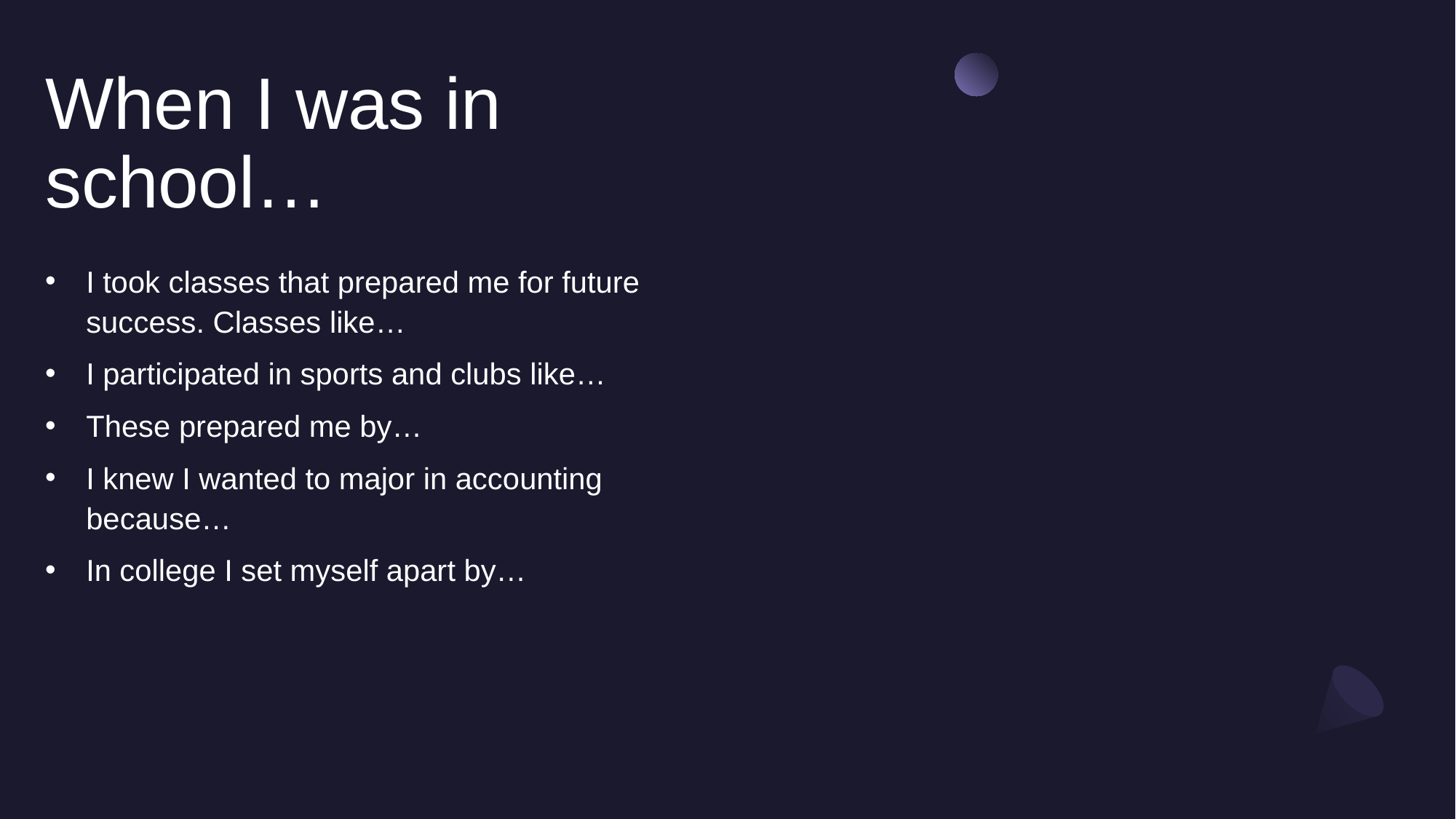

# When I was in school…

I took classes that prepared me for future success. Classes like…
I participated in sports and clubs like…
These prepared me by…
I knew I wanted to major in accounting because…
In college I set myself apart by…